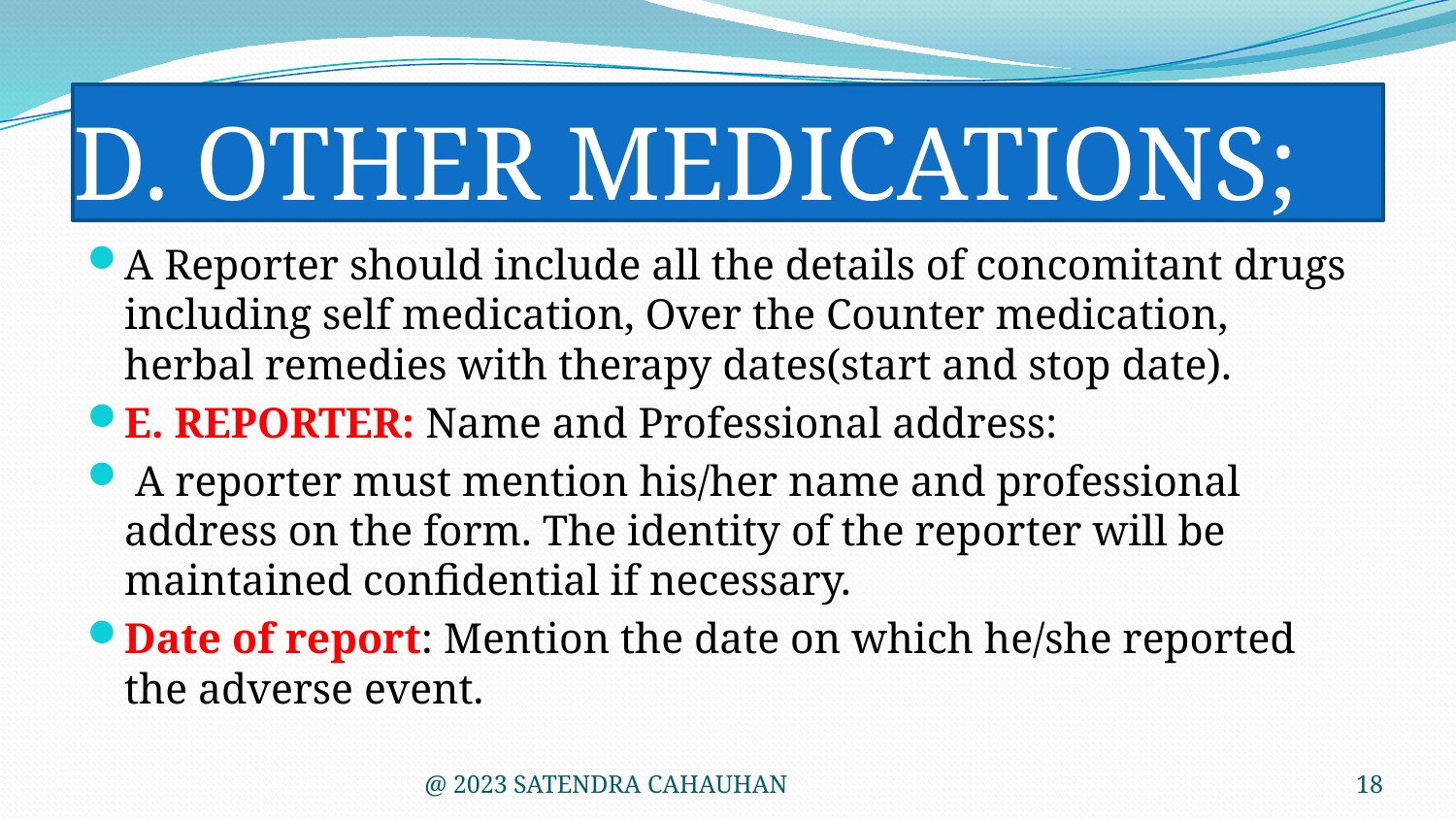

# D. OTHER MEDICATIONS;
A Reporter should include all the details of concomitant drugs including self medication, Over the Counter medication, herbal remedies with therapy dates(start and stop date).
E. REPORTER: Name and Professional address:
 A reporter must mention his/her name and professional address on the form. The identity of the reporter will be maintained confidential if necessary.
Date of report: Mention the date on which he/she reported the adverse event.
@ 2023 SATENDRA CAHAUHAN
18